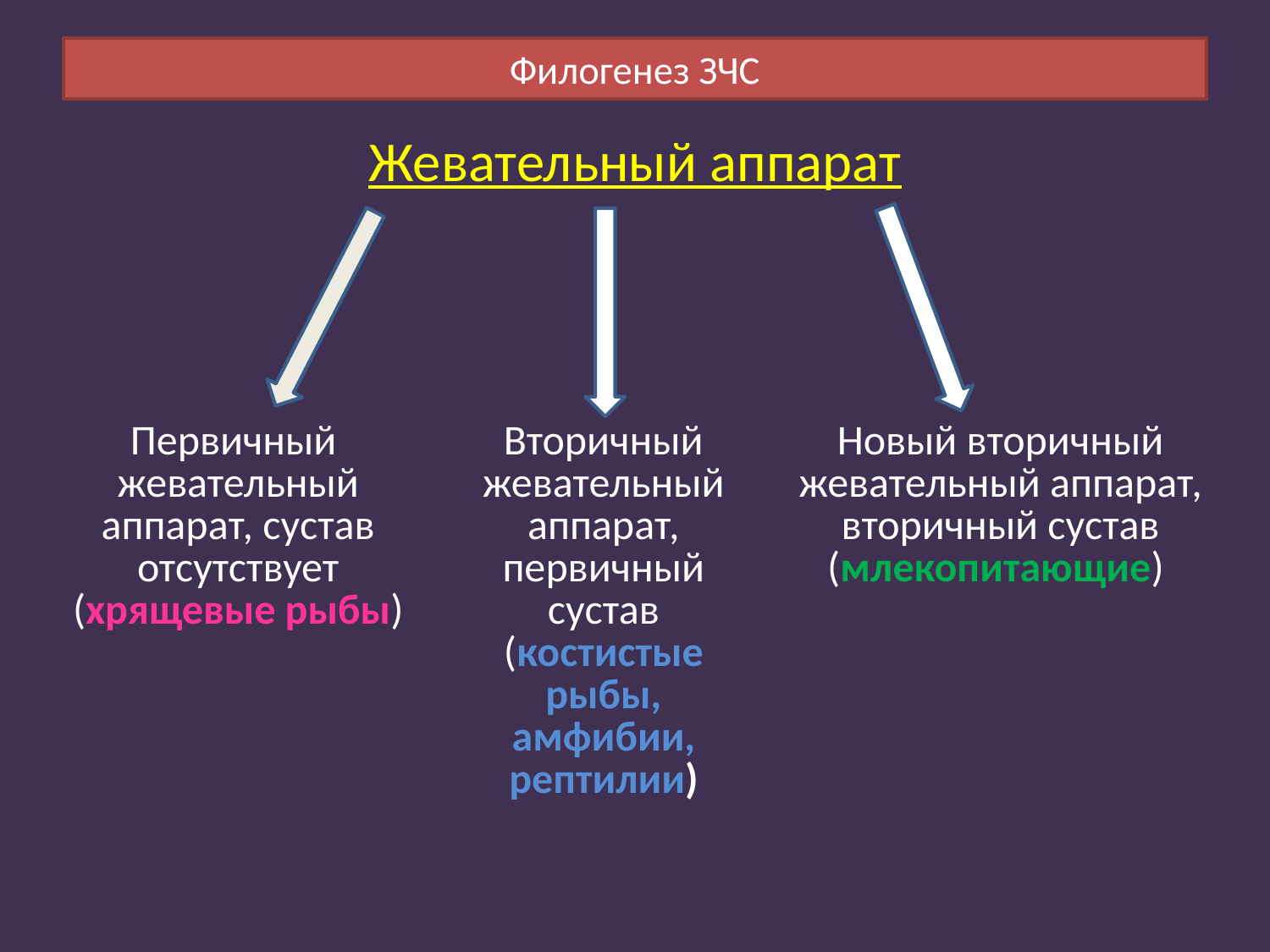

# Филогенез ЗЧС
Жевательный аппарат

|  |  |  |
| --- | --- | --- |
|  |  |  |
| Первичный жевательный аппарат, сустав отсутствует (хрящевые рыбы) | Вторичный жевательный аппарат, первичный сустав (костистые рыбы, амфибии, рептилии) | Новый вторичный жевательный аппарат, вторичный сустав (млекопитающие) |
|  |  |  |
|  |  |  |
|  |  |  |
|  |  |  |
|  |  |  |